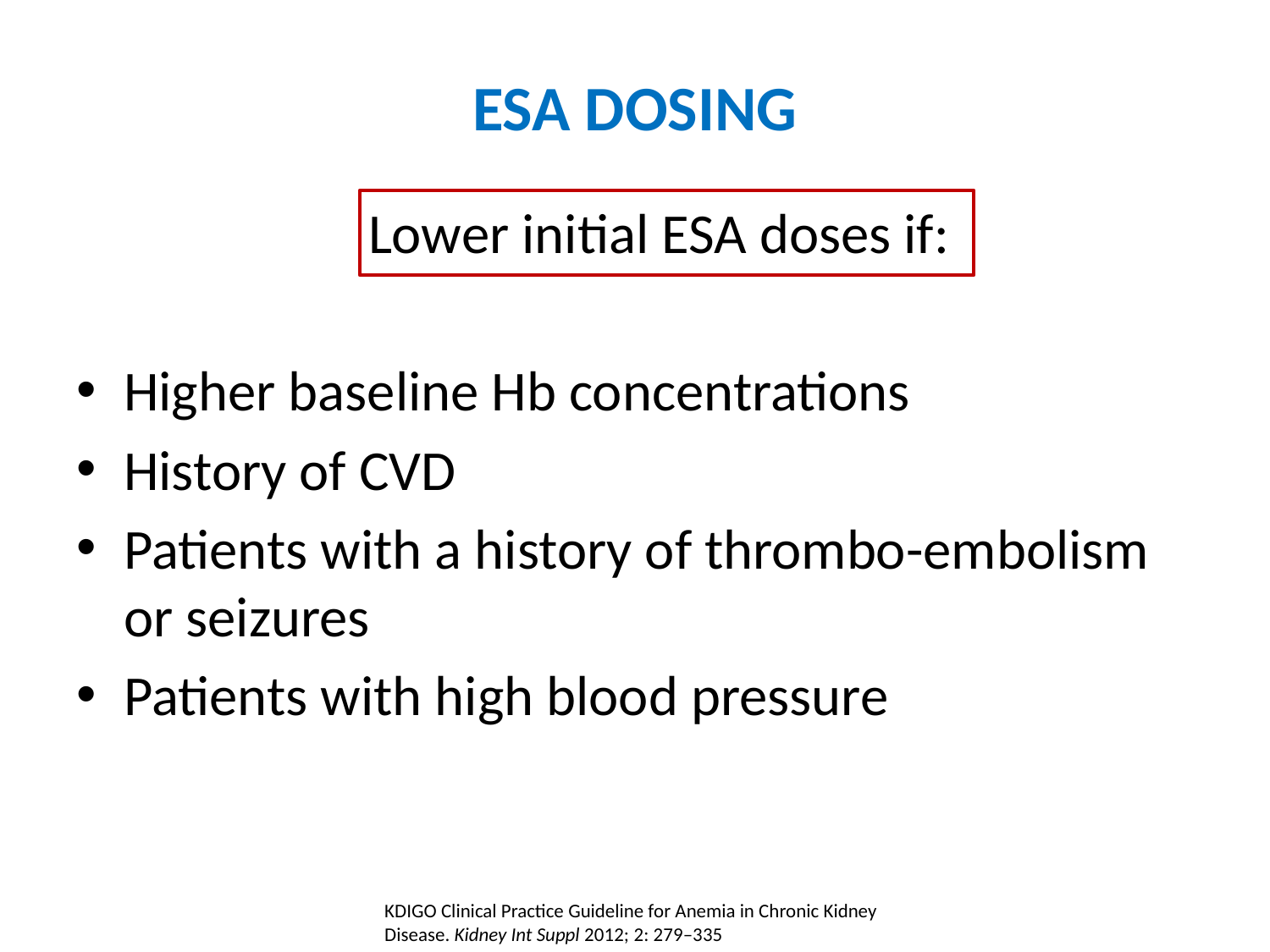

# ESA DOSING
                       Lower initial ESA doses if:

Higher baseline Hb concentrations
History of CVD
Patients with a history of thrombo-embolism or seizures
Patients with high blood pressure

KDIGO Clinical Practice Guideline for Anemia in Chronic Kidney Disease. Kidney Int Suppl 2012; 2: 279–335